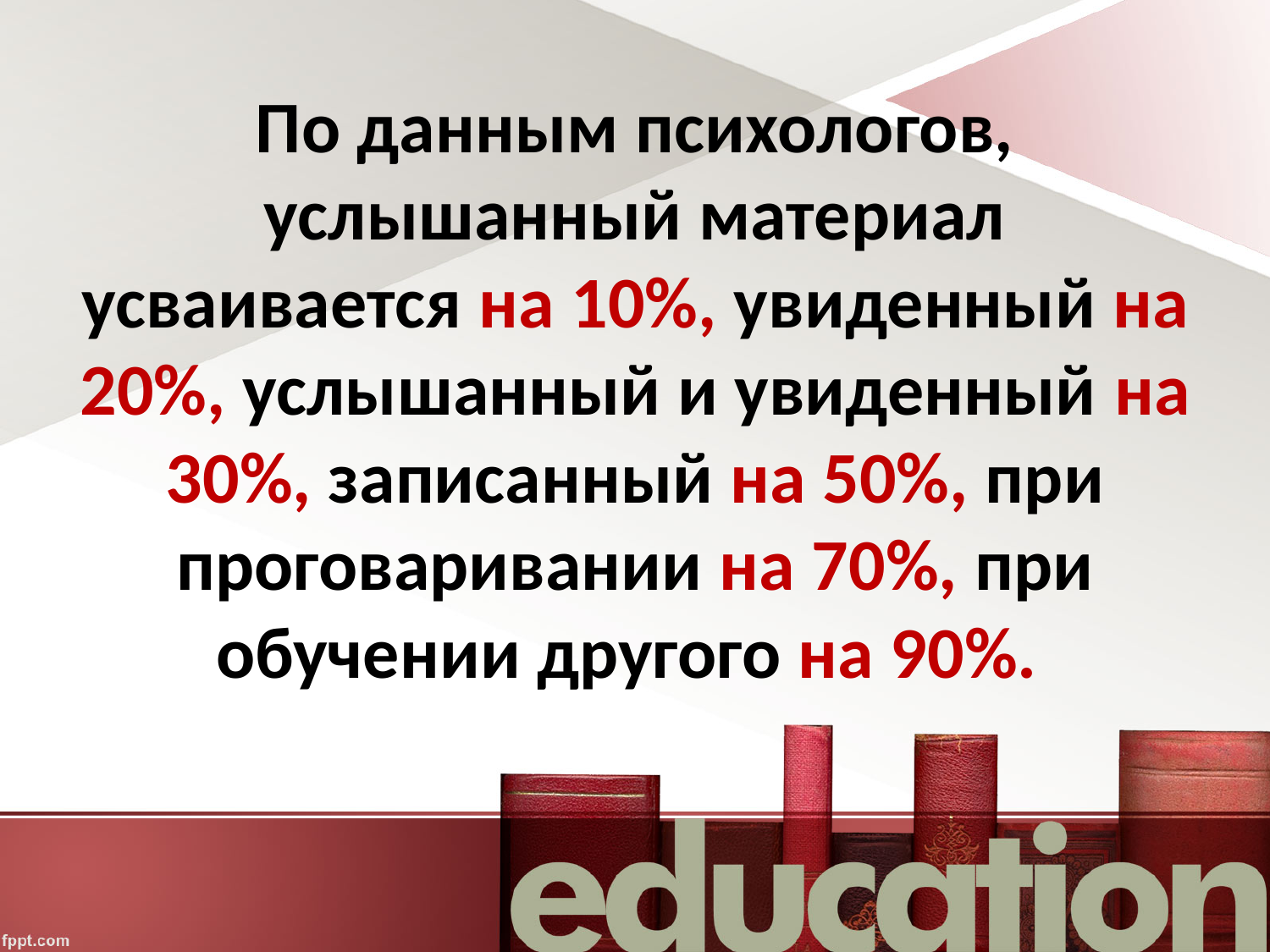

# По данным психологов, услышанный материал усваивается на 10%, увиденный на 20%, услышанный и увиденный на 30%, записанный на 50%, при проговаривании на 70%, при обучении другого на 90%.